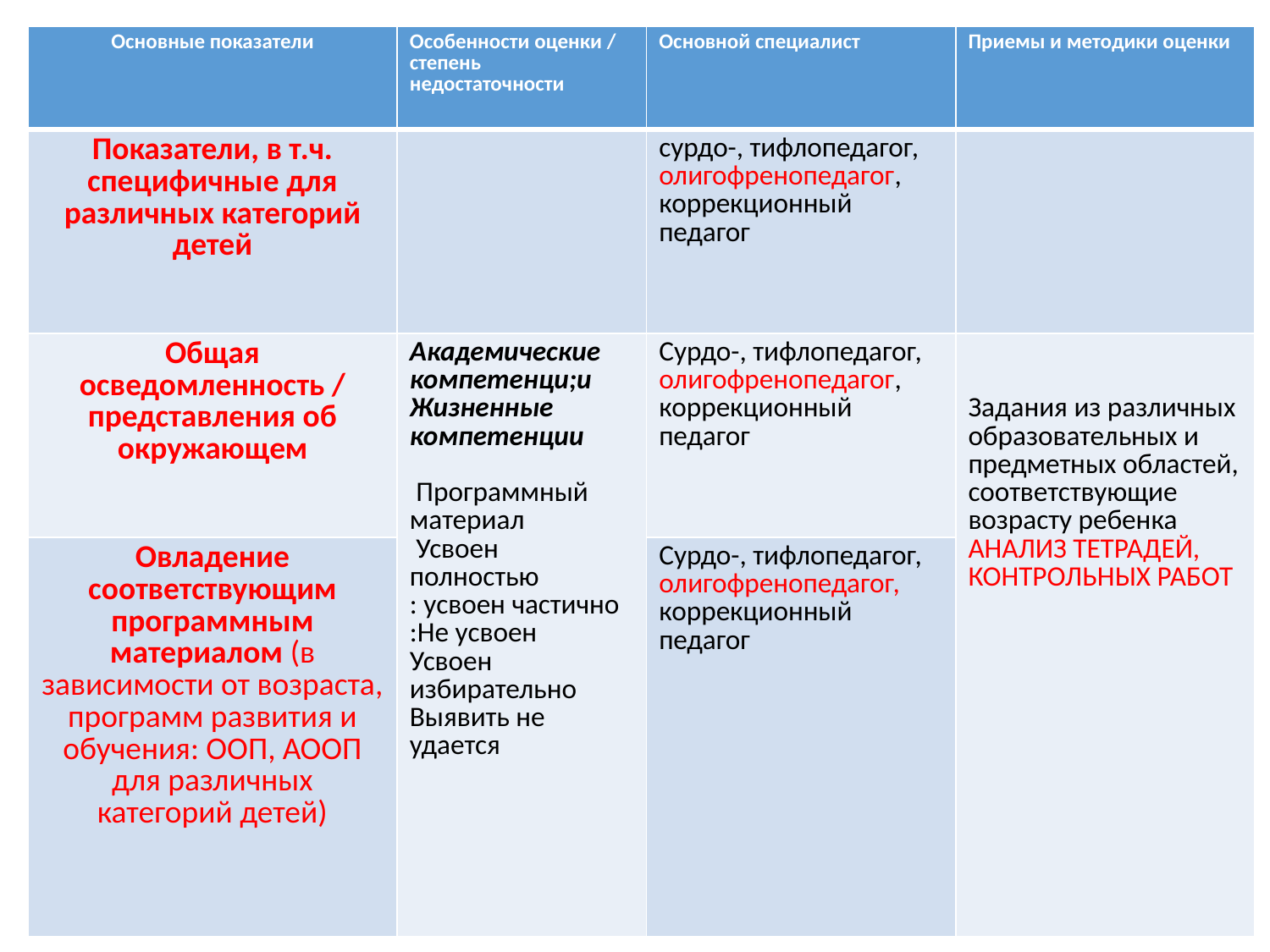

| Основные показатели | Особенности оценки / степень недостаточности | Основной специалист | Приемы и методики оценки |
| --- | --- | --- | --- |
| Показатели, в т.ч. специфичные для различных категорий детей |  | сурдо-, тифлопедагог, олигофренопедагог, коррекционный педагог |  |
| Общая осведомленность / представления об окружающем | Академические компетенци;и Жизненные компетенции Программный материал Усвоен полностью : усвоен частично :Не усвоен Усвоен избирательно Выявить не удается | Сурдо-, тифлопедагог, олигофренопедагог, коррекционный педагог | Задания из различных образовательных и предметных областей, соответствующие возрасту ребенка АНАЛИЗ ТЕТРАДЕЙ, КОНТРОЛЬНЫХ РАБОТ |
| Овладение соответствующим программным материалом (в зависимости от возраста, программ развития и обучения: ООП, АООП для различных категорий детей) |  | Сурдо-, тифлопедагог, олигофренопедагог, коррекционный педагог |  |